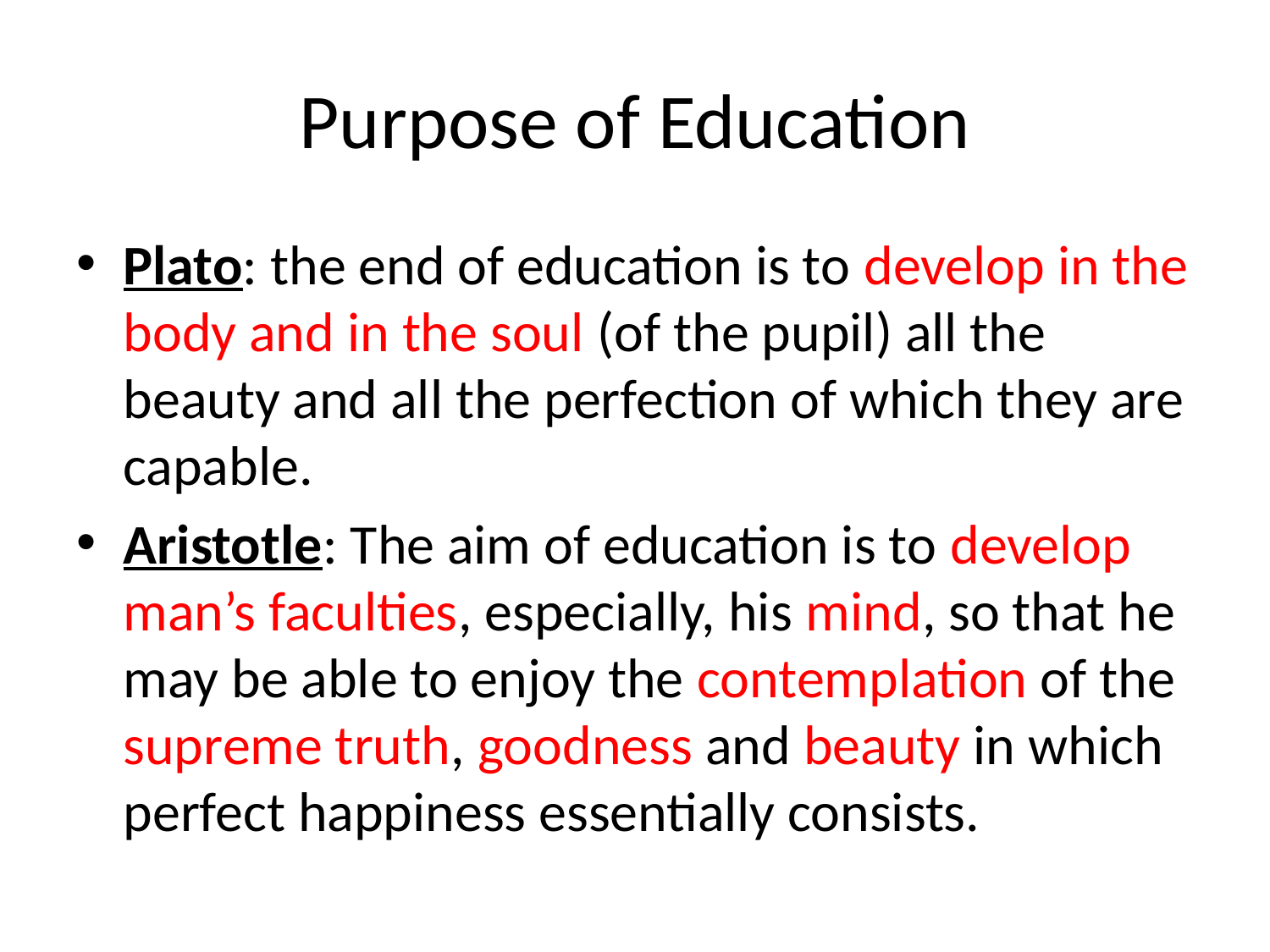

# Purpose of Education
Plato: the end of education is to develop in the body and in the soul (of the pupil) all the beauty and all the perfection of which they are capable.
Aristotle: The aim of education is to develop man’s faculties, especially, his mind, so that he may be able to enjoy the contemplation of the supreme truth, goodness and beauty in which perfect happiness essentially consists.